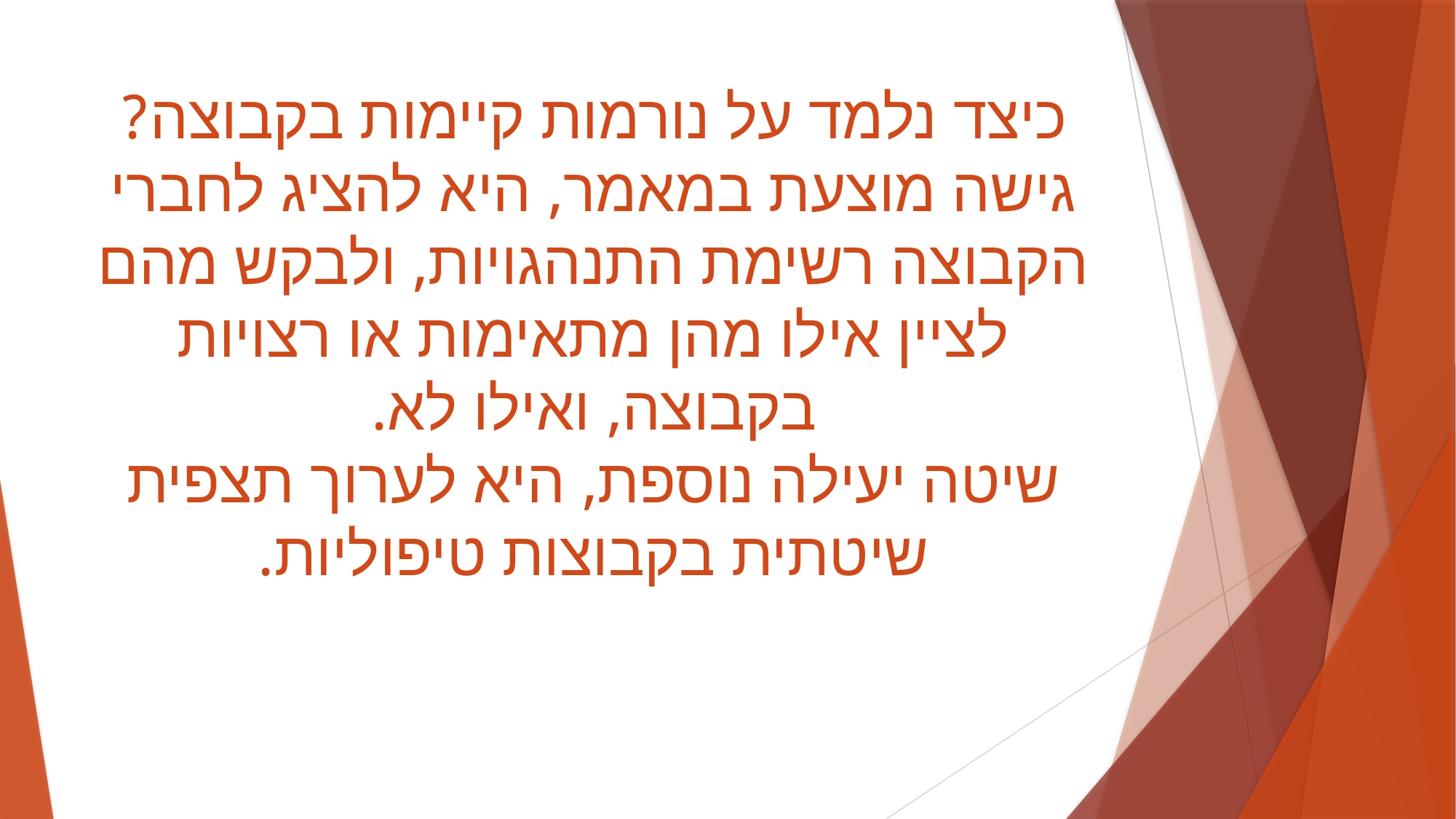

# כיצד נלמד על נורמות קיימות בקבוצה? גישה מוצעת במאמר, היא להציג לחברי הקבוצה רשימת התנהגויות, ולבקש מהם לציין אילו מהן מתאימות או רצויות בקבוצה, ואילו לא. שיטה יעילה נוספת, היא לערוך תצפית שיטתית בקבוצות טיפוליות.